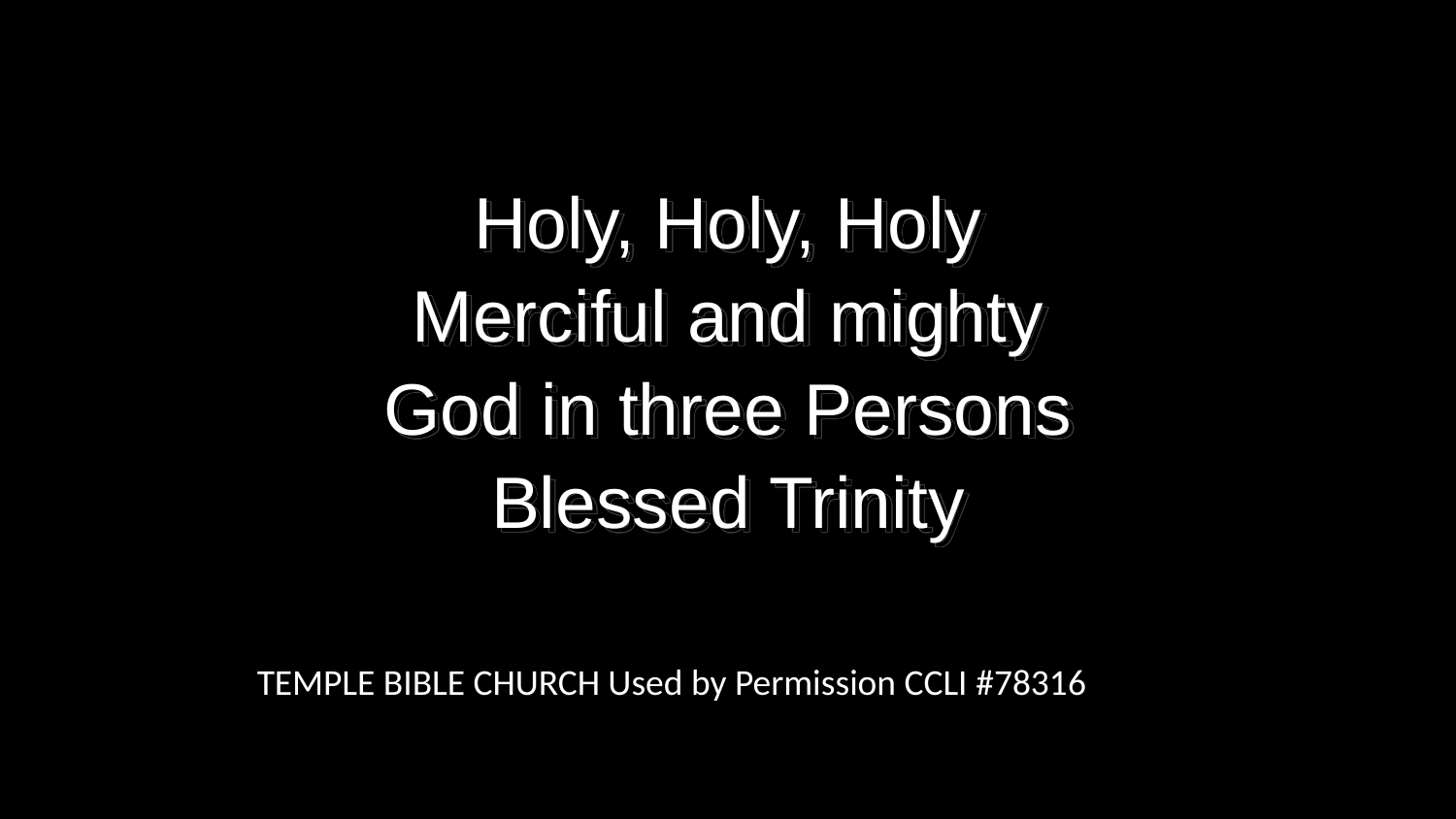

Holy, Holy, Holy
Merciful and mighty
God in three Persons
Blessed Trinity

TEMPLE BIBLE CHURCH Used by Permission CCLI #78316